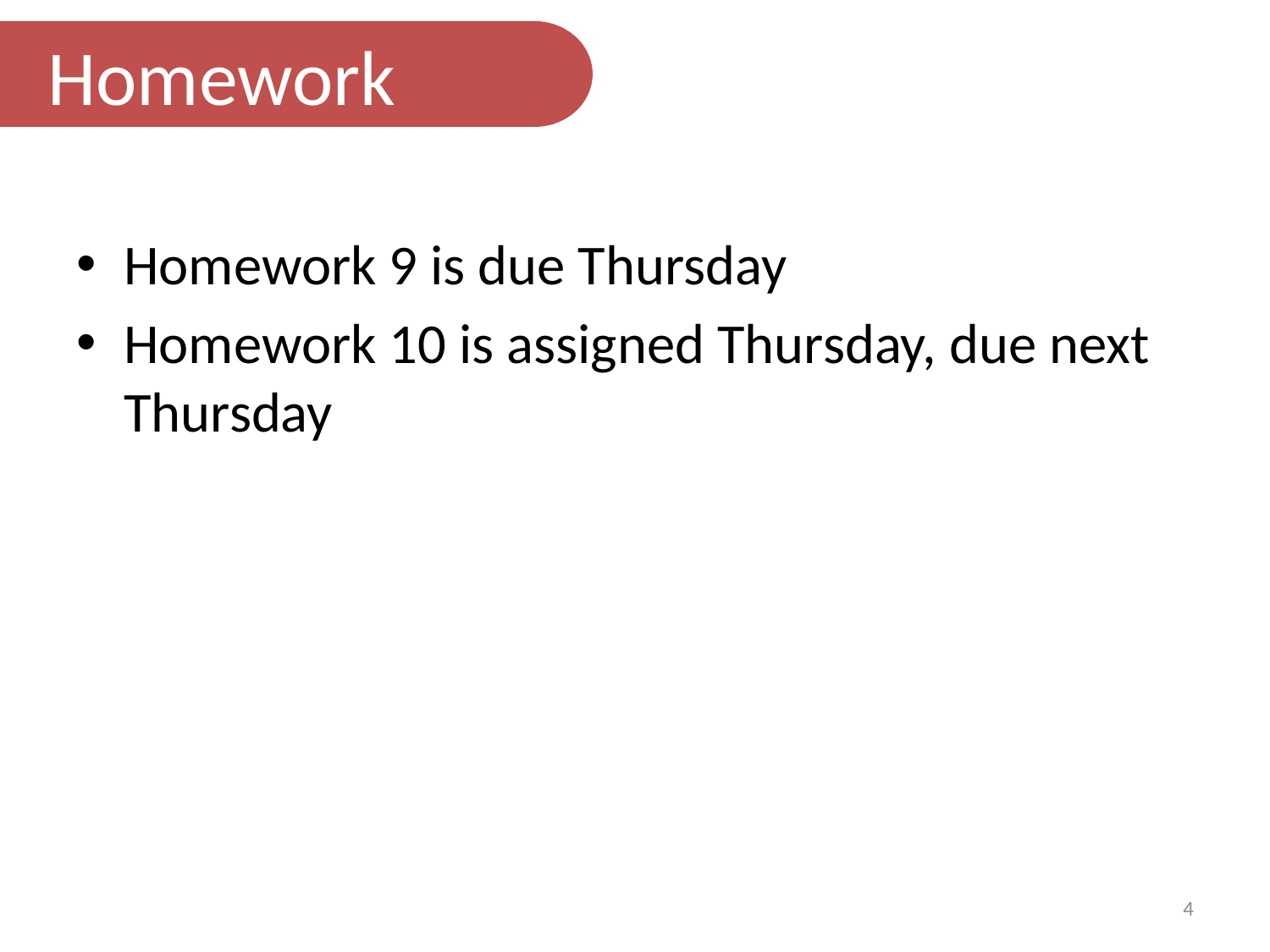

Homework

Homework 9 is due Thursday
Homework 10 is assigned Thursday, due next Thursday
4